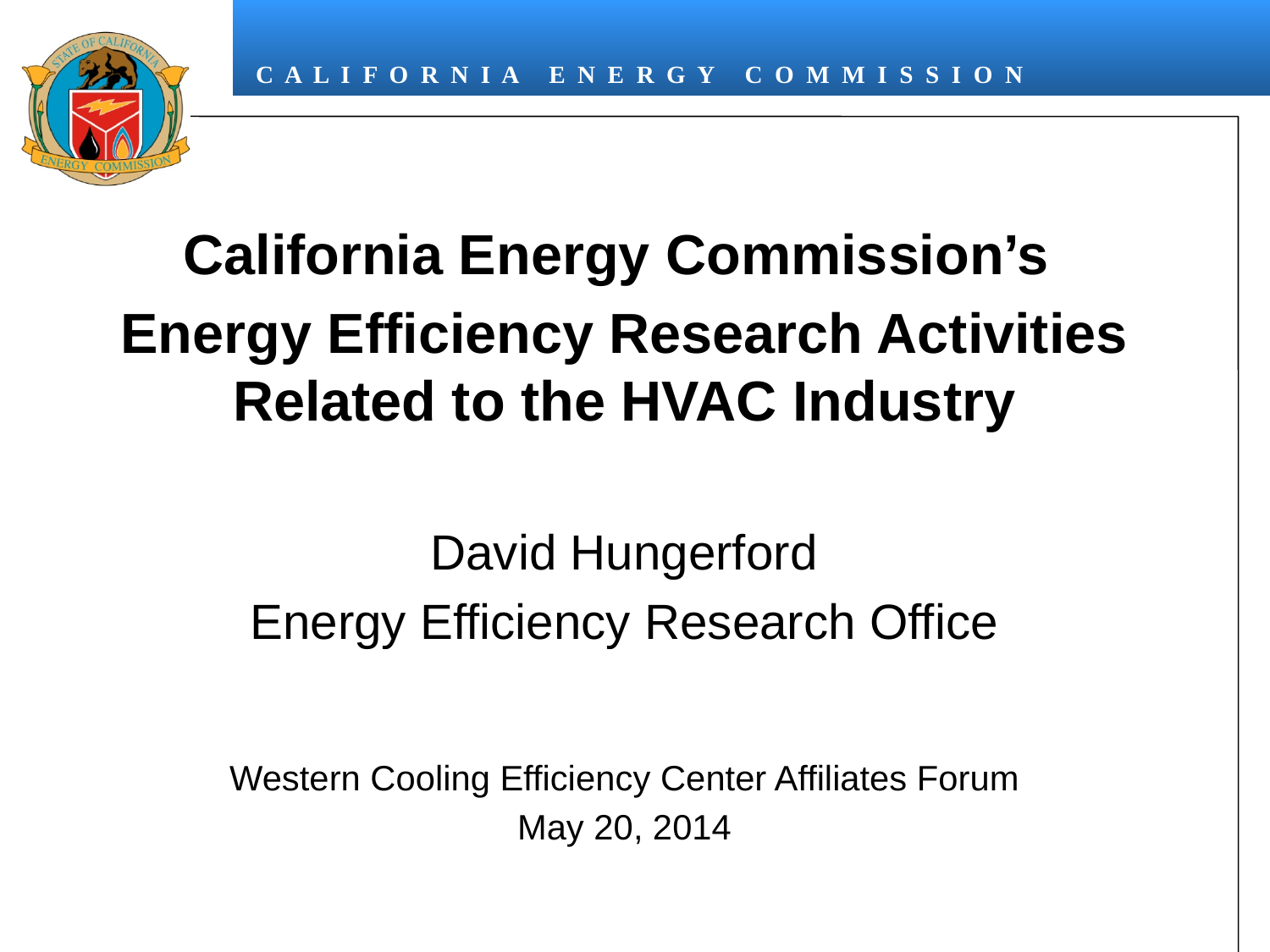

California Energy Commission’s
Energy Efficiency Research Activities Related to the HVAC Industry

David Hungerford
Energy Efficiency Research Office

Western Cooling Efficiency Center Affiliates Forum
May 20, 2014